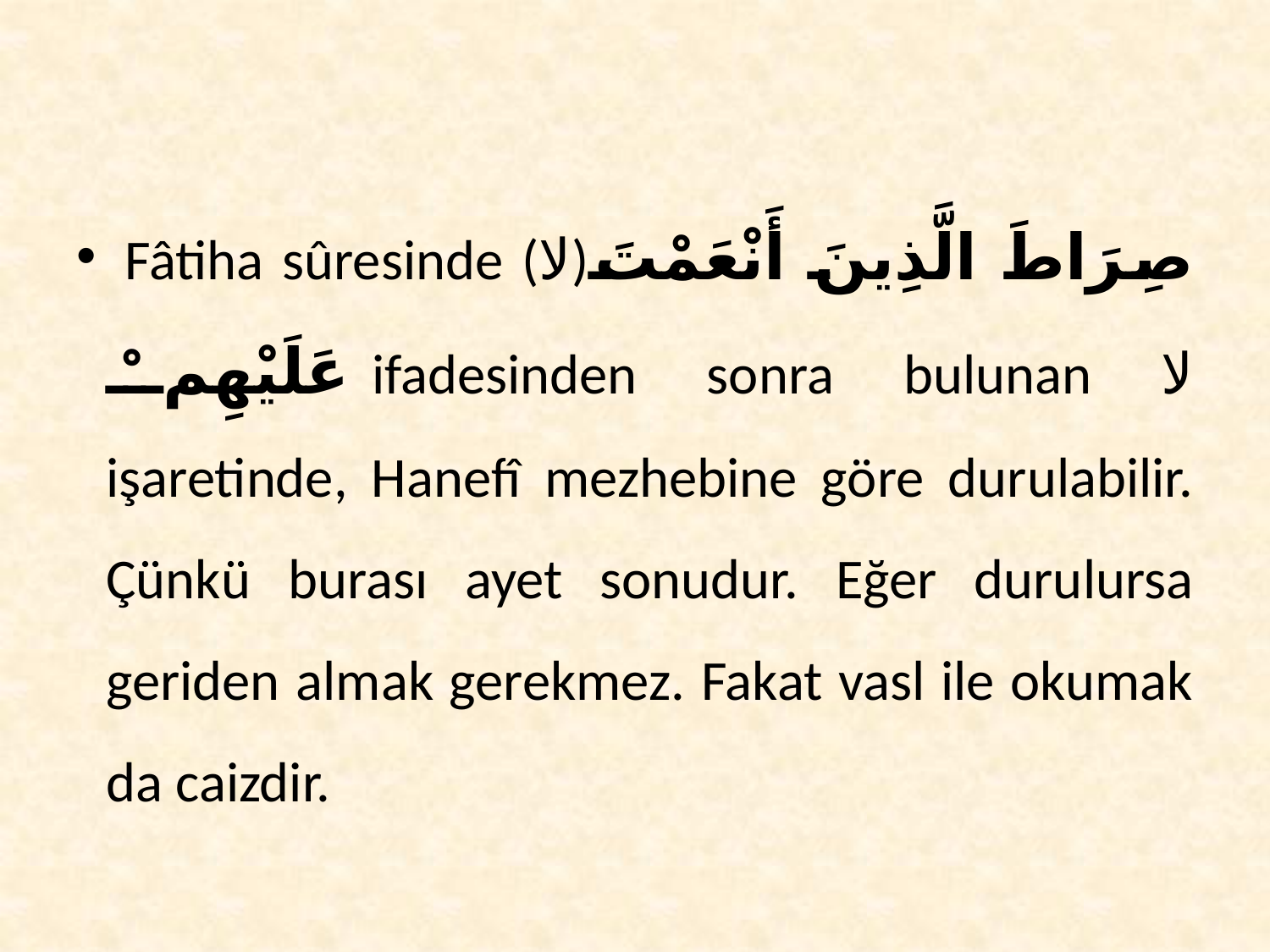

# Fâtiha sûresinde (لا)صِرَاطَ الَّذِينَ أَنْعَمْتَ عَلَيْهِمْ ifadesinden sonra bulunan لا işaretinde, Hanefî mezhebine göre durulabilir. Çünkü burası ayet sonudur. Eğer durulursa geriden almak gerekmez. Fakat vasl ile okumak da caizdir.